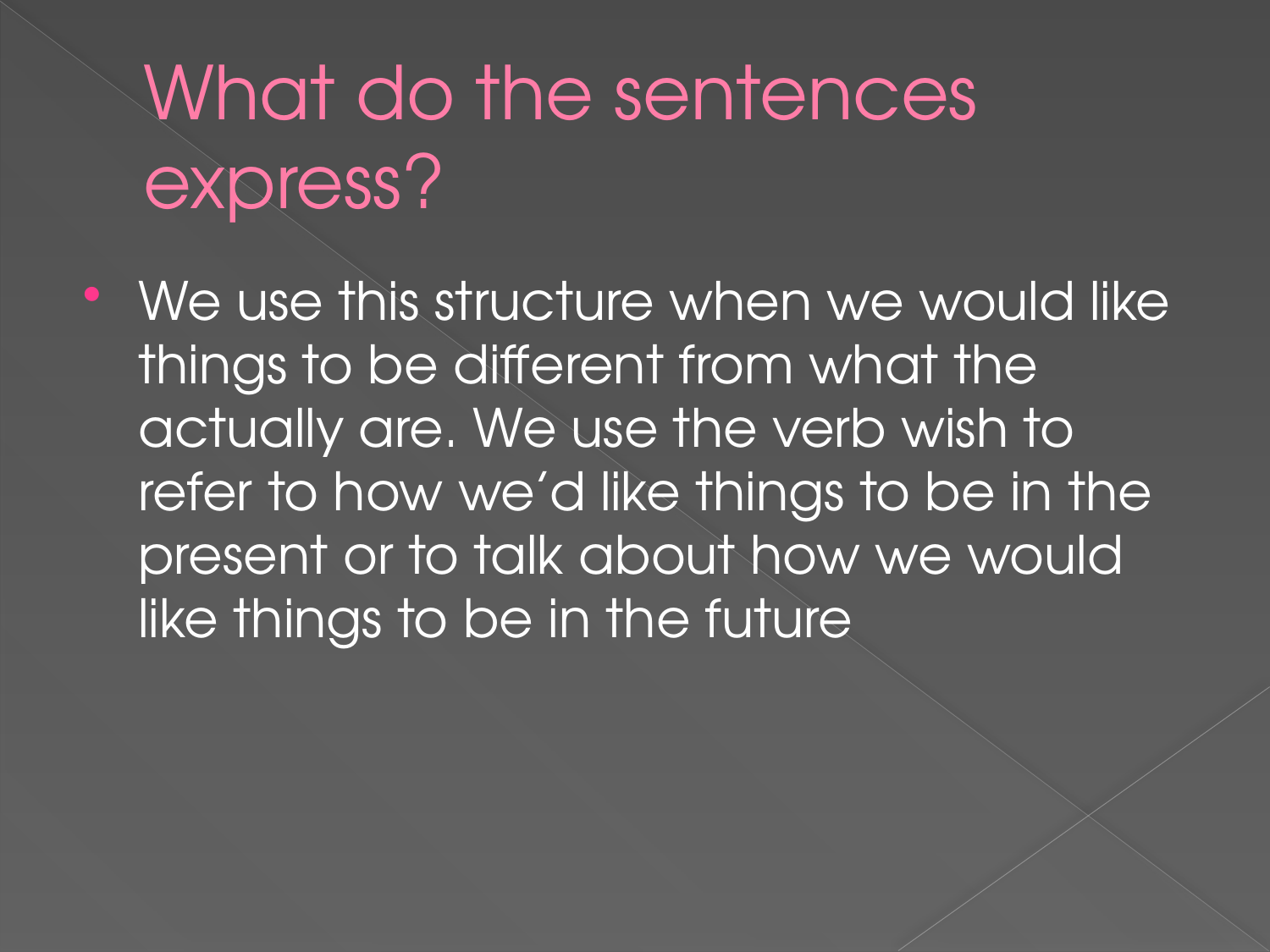

# What do the sentences express?
We use this structure when we would like things to be different from what the actually are. We use the verb wish to refer to how we’d like things to be in the present or to talk about how we would like things to be in the future